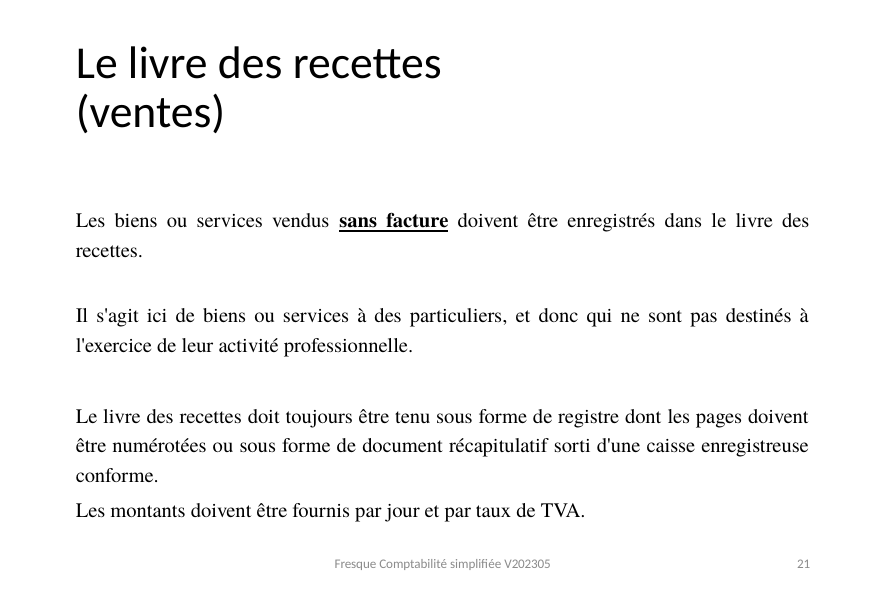

# Le livre des recettes (ventes)

Les biens ou services vendus sans facture doivent être enregistrés dans le livre des recettes.
Il s'agit ici de biens ou services à des particuliers, et donc qui ne sont pas destinés à l'exercice de leur activité professionnelle.

Le livre des recettes doit toujours être tenu sous forme de registre dont les pages doivent être numérotées ou sous forme de document récapitulatif sorti d'une caisse enregistreuse conforme.
Les montants doivent être fournis par jour et par taux de TVA.
Fresque Comptabilité simplifiée V202305
21